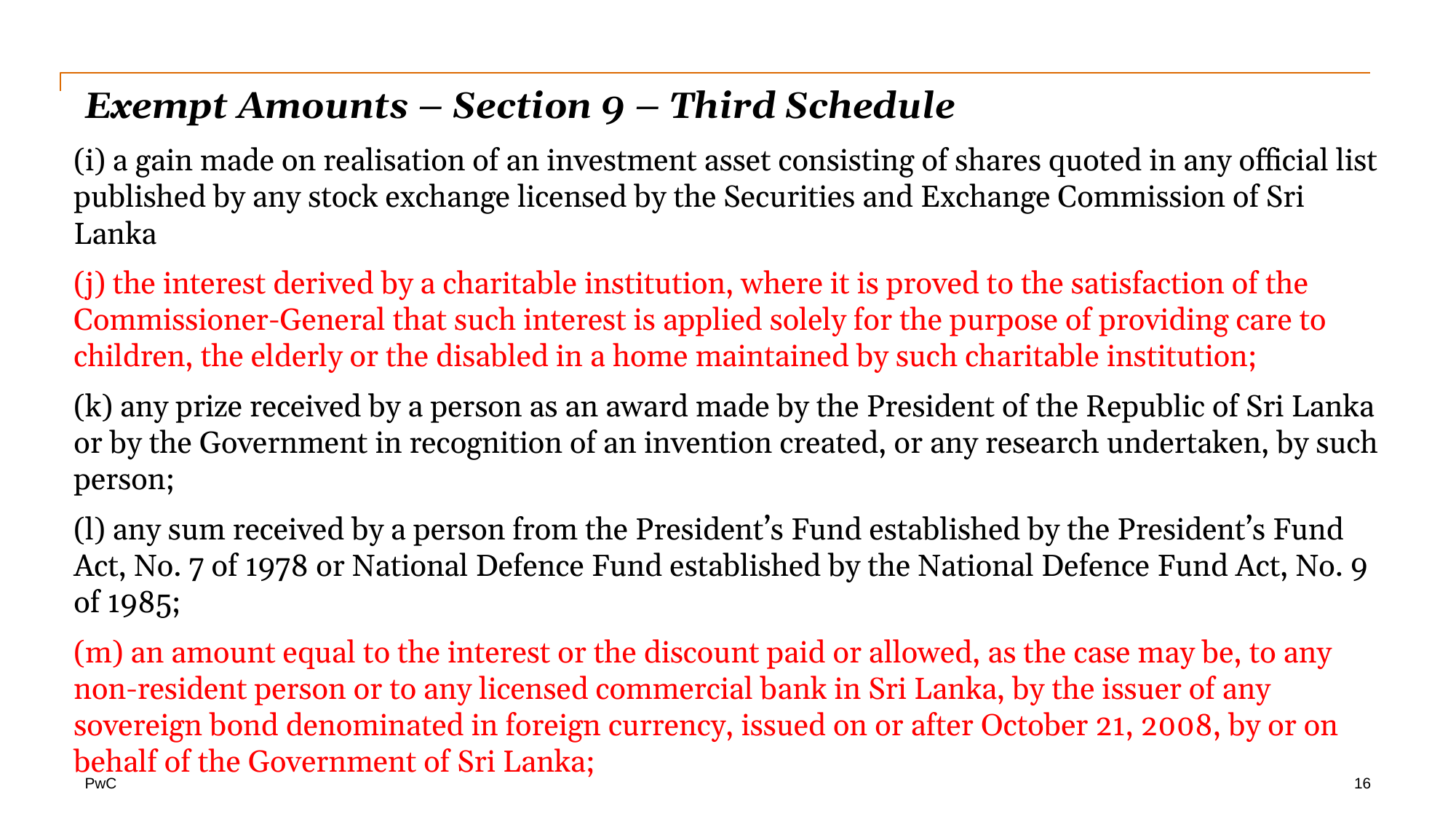

# Exempt Amounts – Section 9 – Third Schedule
(i) a gain made on realisation of an investment asset consisting of shares quoted in any official list published by any stock exchange licensed by the Securities and Exchange Commission of Sri Lanka
(j) the interest derived by a charitable institution, where it is proved to the satisfaction of the Commissioner-General that such interest is applied solely for the purpose of providing care to children, the elderly or the disabled in a home maintained by such charitable institution;
(k) any prize received by a person as an award made by the President of the Republic of Sri Lanka or by the Government in recognition of an invention created, or any research undertaken, by such person;
(l) any sum received by a person from the President’s Fund established by the President’s Fund Act, No. 7 of 1978 or National Defence Fund established by the National Defence Fund Act, No. 9 of 1985;
(m) an amount equal to the interest or the discount paid or allowed, as the case may be, to any non-resident person or to any licensed commercial bank in Sri Lanka, by the issuer of any sovereign bond denominated in foreign currency, issued on or after October 21, 2008, by or on behalf of the Government of Sri Lanka;
16